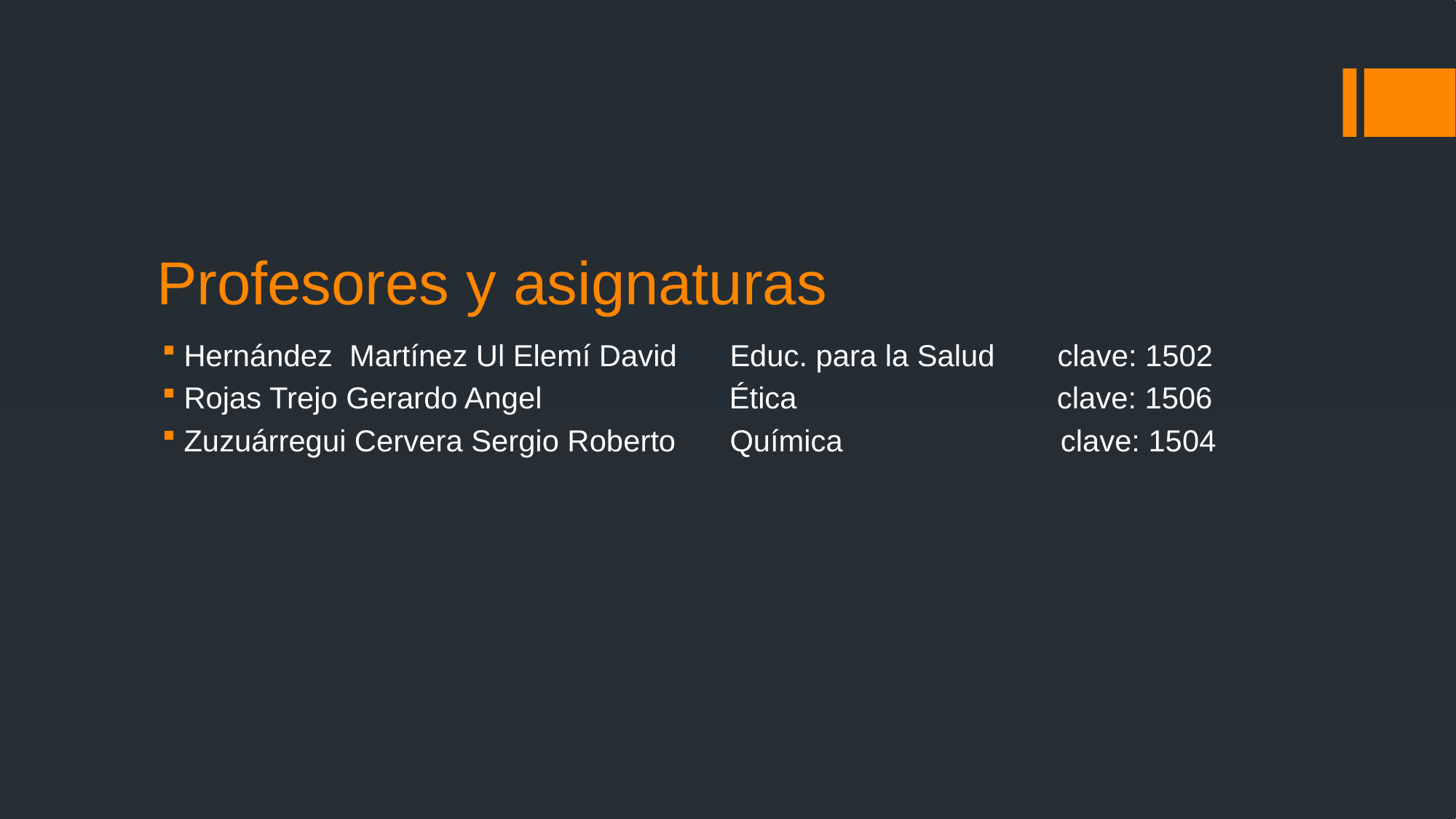

# Profesores y asignaturas
Hernández  Martínez Ul Elemí David 	Educ. para la Salud 	clave: 1502
Rojas Trejo Gerardo Angel	             Ética 		             clave: 1506
Zuzuárregui Cervera Sergio Roberto	Química                          clave: 1504